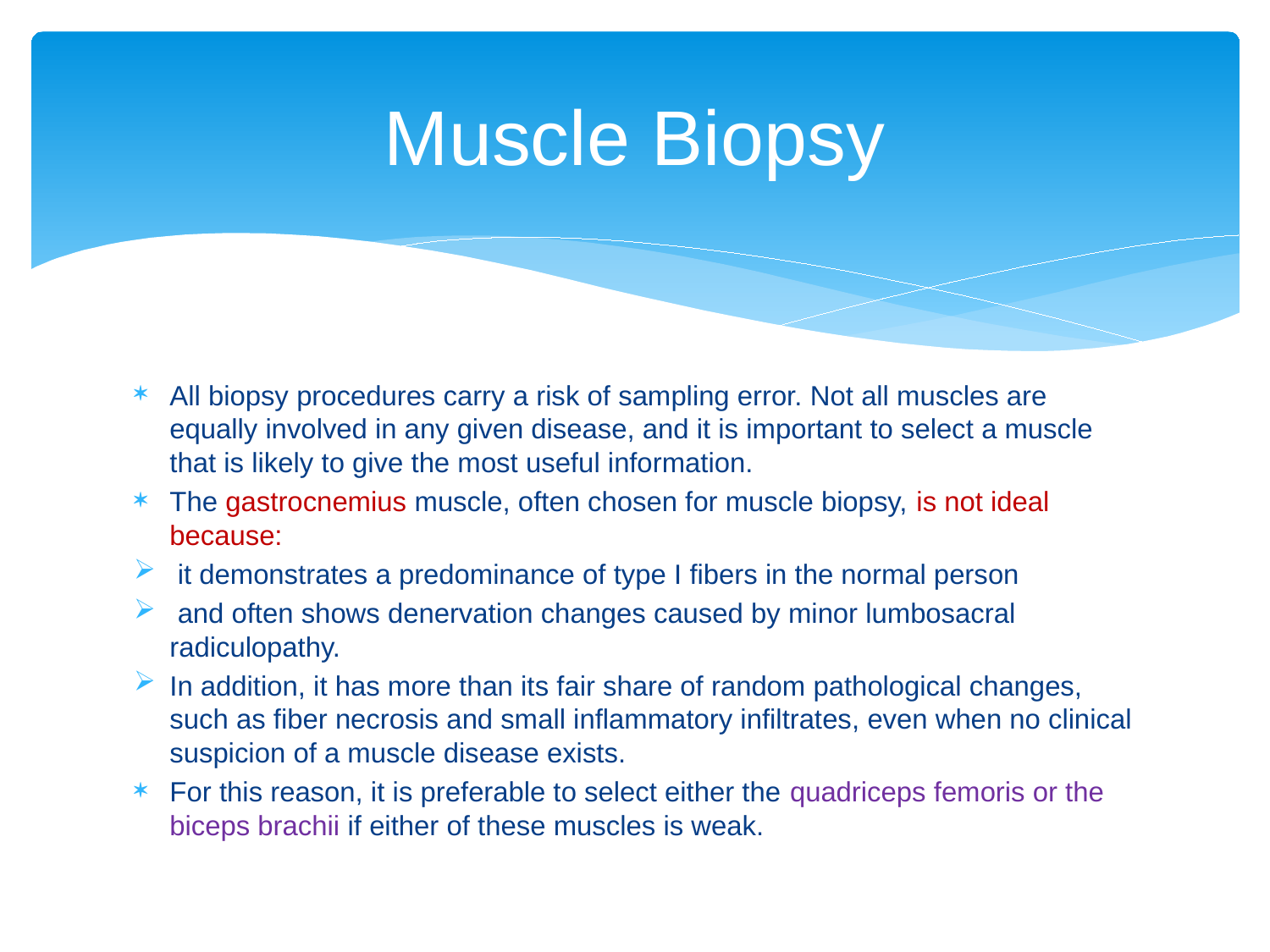

# Muscle Biopsy
All biopsy procedures carry a risk of sampling error. Not all muscles are equally involved in any given disease, and it is important to select a muscle that is likely to give the most useful information.
The gastrocnemius muscle, often chosen for muscle biopsy, is not ideal because:
 it demonstrates a predominance of type I fibers in the normal person
 and often shows denervation changes caused by minor lumbosacral radiculopathy.
In addition, it has more than its fair share of random pathological changes, such as fiber necrosis and small inflammatory infiltrates, even when no clinical suspicion of a muscle disease exists.
For this reason, it is preferable to select either the quadriceps femoris or the biceps brachii if either of these muscles is weak.